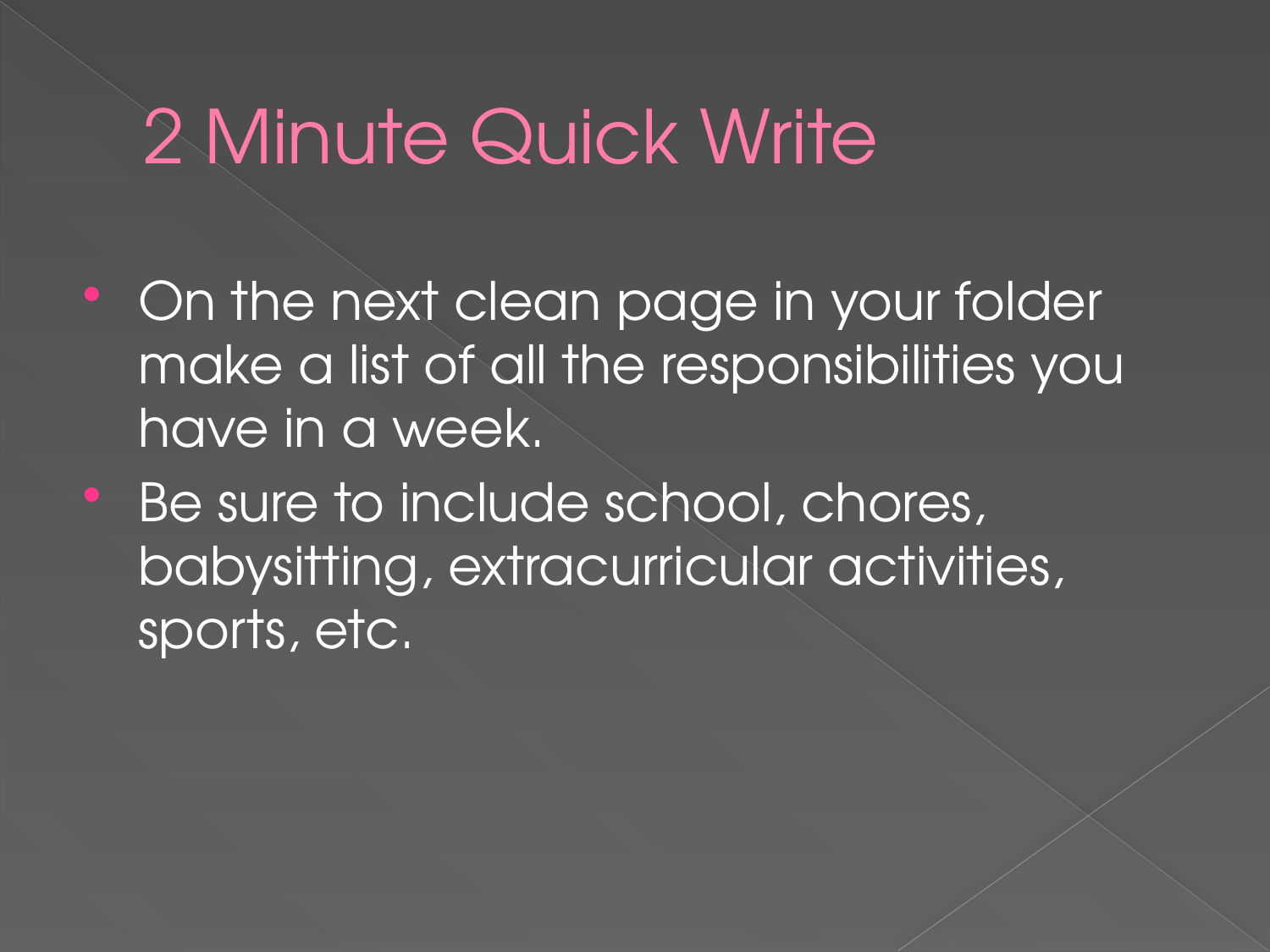

# 2 Minute Quick Write
On the next clean page in your folder make a list of all the responsibilities you have in a week.
Be sure to include school, chores, babysitting, extracurricular activities, sports, etc.